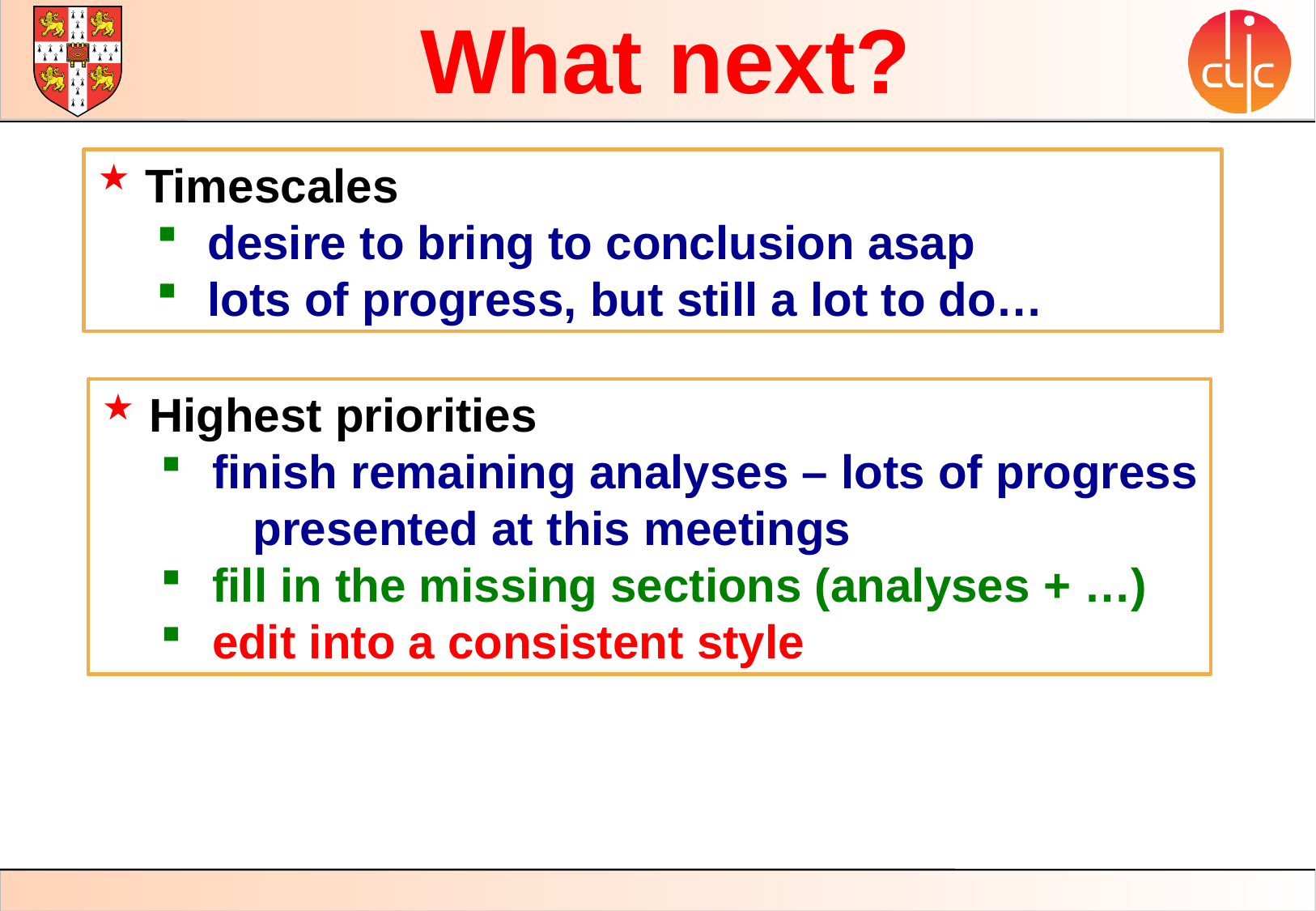

What next?
 Timescales
 desire to bring to conclusion asap
 lots of progress, but still a lot to do…
 Highest priorities
 finish remaining analyses – lots of progress
       presented at this meetings
 fill in the missing sections (analyses + …)
 edit into a consistent style